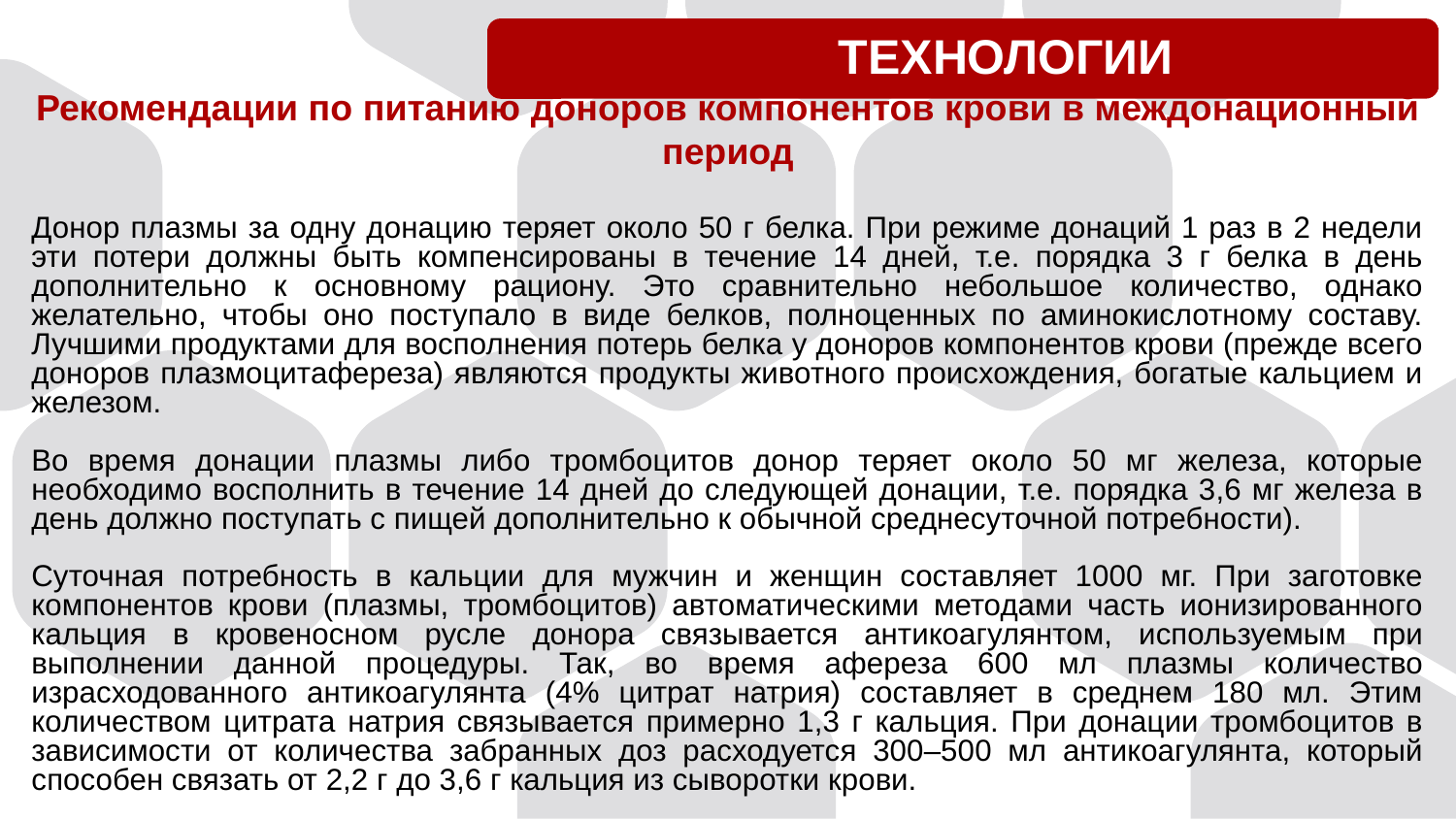

ТЕХНОЛОГИИ
Рекомендации по питанию доноров компонентов крови в междонационный период

Донор плазмы за одну донацию теряет около 50 г белка. При режиме донаций 1 раз в 2 недели эти потери должны быть компенсированы в течение 14 дней, т.е. порядка 3 г белка в день дополнительно к основному рациону. Это сравнительно небольшое количество, однако желательно, чтобы оно поступало в виде белков, полноценных по аминокислотному составу. Лучшими продуктами для восполнения потерь белка у доноров компонентов крови (прежде всего доноров плазмоцитафереза) являются продукты животного происхождения, богатые кальцием и железом.

Во время донации плазмы либо тромбоцитов донор теряет около 50 мг железа, которые необходимо восполнить в течение 14 дней до следующей донации, т.е. порядка 3,6 мг железа в день должно поступать с пищей дополнительно к обычной среднесуточной потребности).

Суточная потребность в кальции для мужчин и женщин составляет 1000 мг. При заготовке компонентов крови (плазмы, тромбоцитов) автоматическими методами часть ионизированного кальция в кровеносном русле донора связывается антикоагулянтом, используемым при выполнении данной процедуры. Так, во время афереза 600 мл плазмы количество израсходованного антикоагулянта (4% цитрат натрия) составляет в среднем 180 мл. Этим количеством цитрата натрия связывается примерно 1,3 г кальция. При донации тромбоцитов в зависимости от количества забранных доз расходуется 300–500 мл антикоагулянта, который способен связать от 2,2 г до 3,6 г кальция из сыворотки крови.